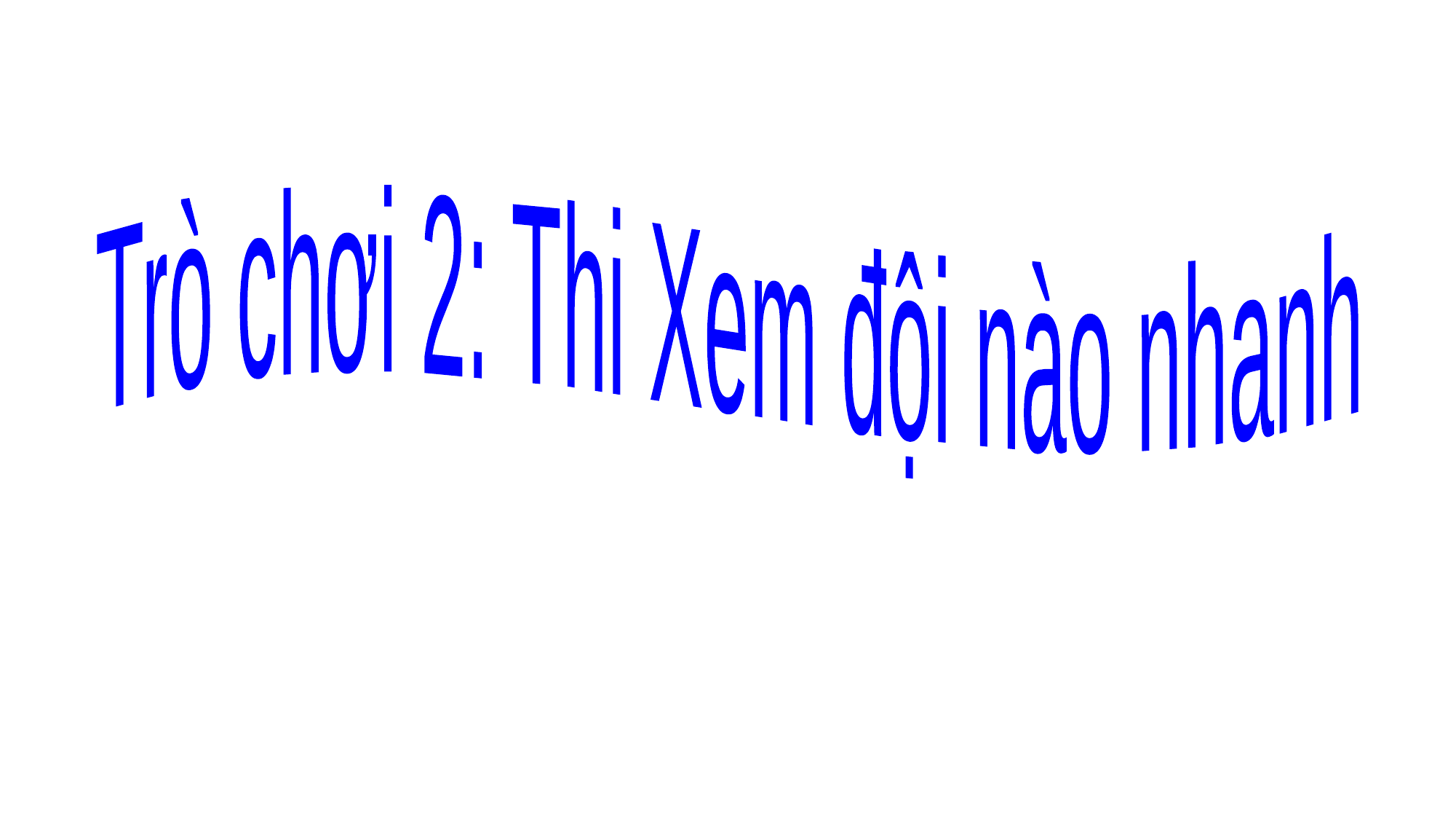

Trò chơi 2: Thi Xem đội nào nhanh